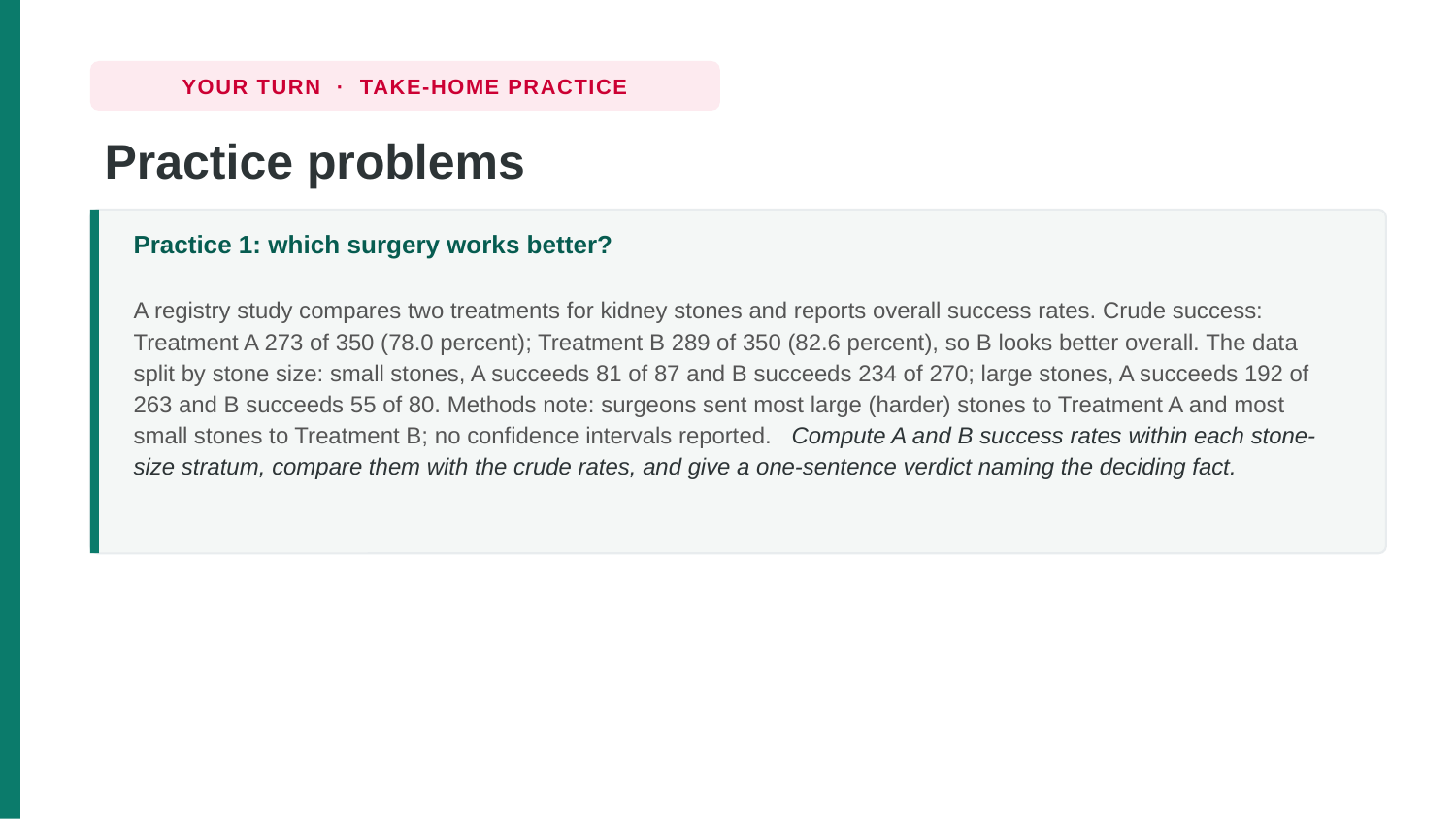

YOUR TURN  ·  TAKE-HOME PRACTICE
Practice problems

Practice 1: which surgery works better?

A registry study compares two treatments for kidney stones and reports overall success rates. Crude success: Treatment A 273 of 350 (78.0 percent); Treatment B 289 of 350 (82.6 percent), so B looks better overall. The data split by stone size: small stones, A succeeds 81 of 87 and B succeeds 234 of 270; large stones, A succeeds 192 of 263 and B succeeds 55 of 80. Methods note: surgeons sent most large (harder) stones to Treatment A and most small stones to Treatment B; no confidence intervals reported.   Compute A and B success rates within each stone-size stratum, compare them with the crude rates, and give a one-sentence verdict naming the deciding fact.